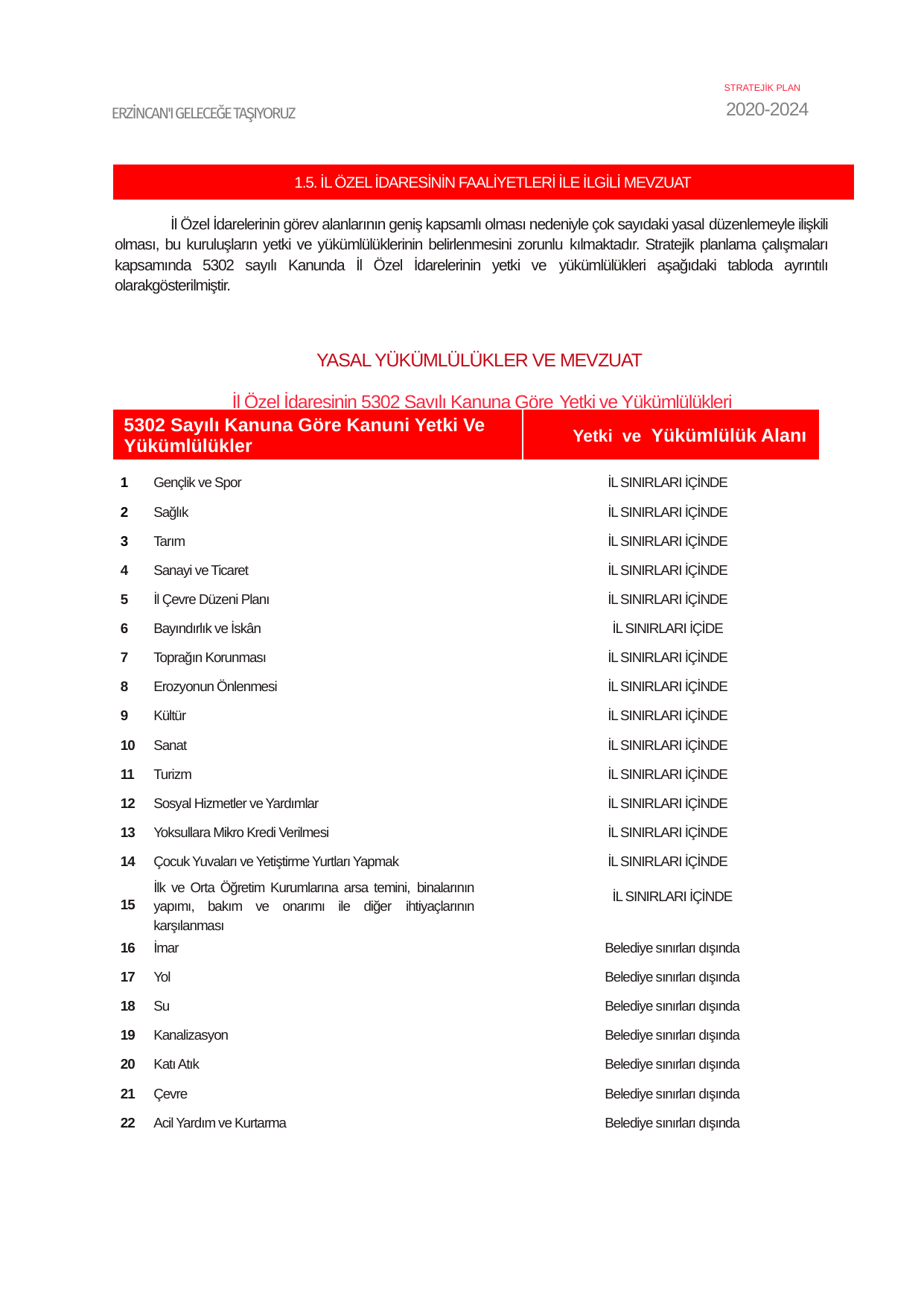

STRATEJİK PLAN
2020-2024
ERZİNCAN'I GELECEĞE TAŞIYORUZ
1.5. İL ÖZEL İDARESİNİN FAALİYETLERİ İLE İLGİLİ MEVZUAT
İl Özel İdarelerinin görev alanlarının geniş kapsamlı olması nedeniyle çok sayıdaki yasal düzenlemeyle ilişkili olması, bu kuruluşların yetki ve yükümlülüklerinin belirlenmesini zorunlu kılmaktadır. Stratejik planlama çalışmaları kapsamında 5302 sayılı Kanunda İl Özel İdarelerinin yetki ve yükümlülükleri aşağıdaki tabloda ayrıntılı olarakgösterilmiştir.

YASAL YÜKÜMLÜLÜKLER VE MEVZUAT
 İl Özel İdaresinin 5302 Sayılı Kanuna Göre Yetki ve Yükümlülükleri
| 5302 Sayılı Kanuna Göre Kanuni Yetki Ve Yükümlülükler | Yetki ve Yükümlülük Alanı |
| --- | --- |
| 1 | Gençlik ve Spor | İl sınırları içinde |
| --- | --- | --- |
| 2 | Sağlık | İl sınırları içinde |
| 3 | Tarım | İL sınırları içinde |
| 4 | Sanayi ve Ticaret | İL sınırları içinde |
| 5 | İl Çevre Düzeni Planı | İL sınırları içinde |
| 6 | Bayındırlık ve İskân | İL sınırları içide |
| 7 | Toprağın Korunması | İL sınırları içinde |
| 8 | Erozyonun Önlenmesi | İL sınırları içinde |
| 9 | Kültür | İL sınırları içinde |
| 10 | Sanat | İL sınırları içinde |
| 11 | Turizm | İL sınırları içinde |
| 12 | Sosyal Hizmetler ve Yardımlar | İL sınırları içinde |
| 13 | Yoksullara Mikro Kredi Verilmesi | İL sınırları içinde |
| 14 | Çocuk Yuvaları ve Yetiştirme Yurtları Yapmak | İL sınırları içinde |
| 15 | İlk ve Orta Öğretim Kurumlarına arsa temini, binalarının yapımı, bakım ve onarımı ile diğer ihtiyaçlarının karşılanması | İL sınırları içinde |
| 16 | İmar | Belediye sınırları dışında |
| 17 | Yol | Belediye sınırları dışında |
| 18 | Su | Belediye sınırları dışında |
| 19 | Kanalizasyon | Belediye sınırları dışında |
| 20 | Katı Atık | Belediye sınırları dışında |
| 21 | Çevre | Belediye sınırları dışında |
| 22 | Acil Yardım ve Kurtarma | Belediye sınırları dışında |